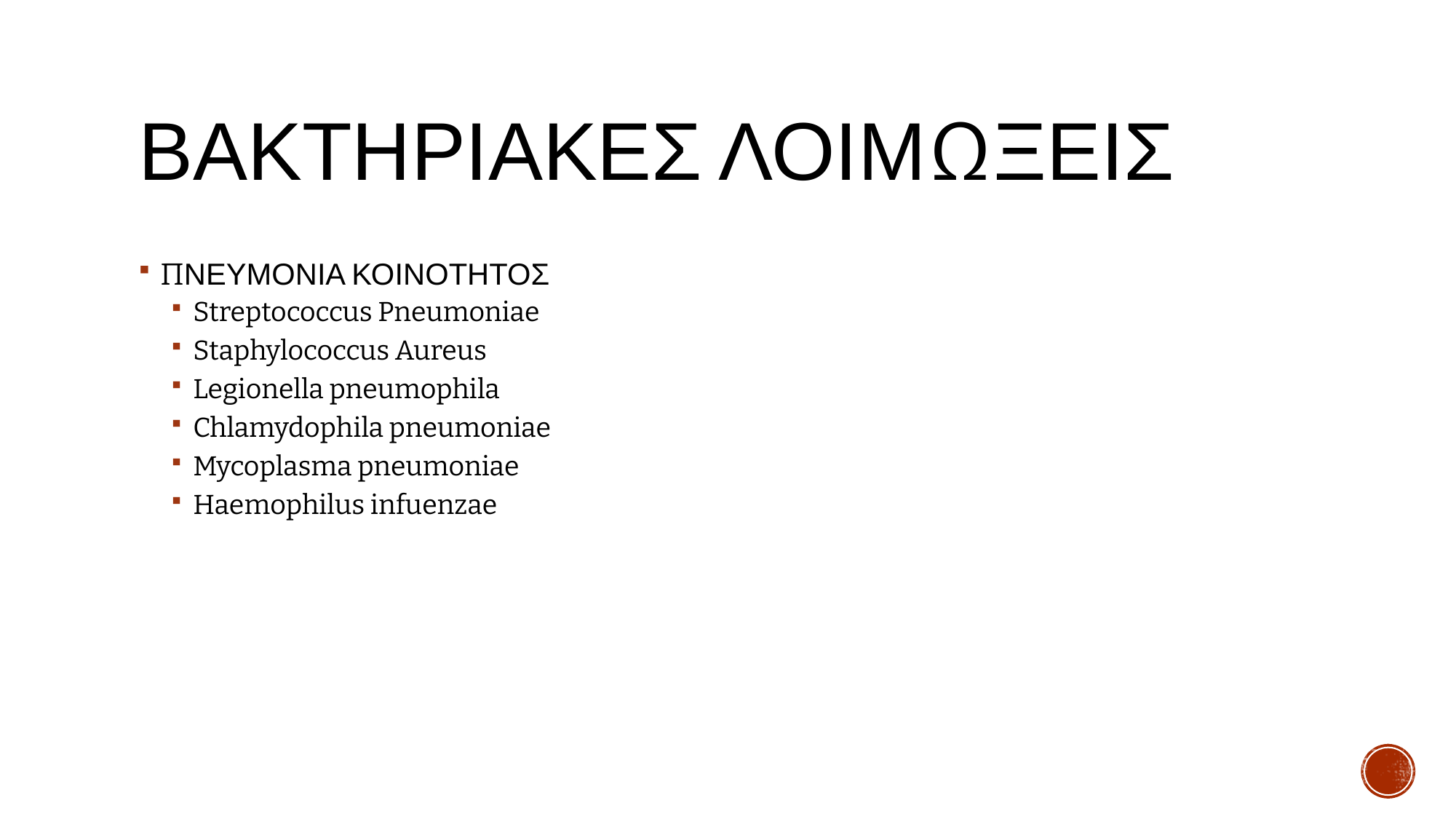

# ΒΑΚΤΗΡΙΑΚΕΣ ΛΟΙΜΩΞΕΙΣ

ΠΝΕΥΜΟΝΙΑ ΚΟΙΝΟΤΗΤΟΣ
Streptococcus Pneumoniae
Staphylococcus Aureus
Legionella pneumophila
Chlamydophila pneumoniae
Mycoplasma pneumoniae
Haemophilus infuenzae